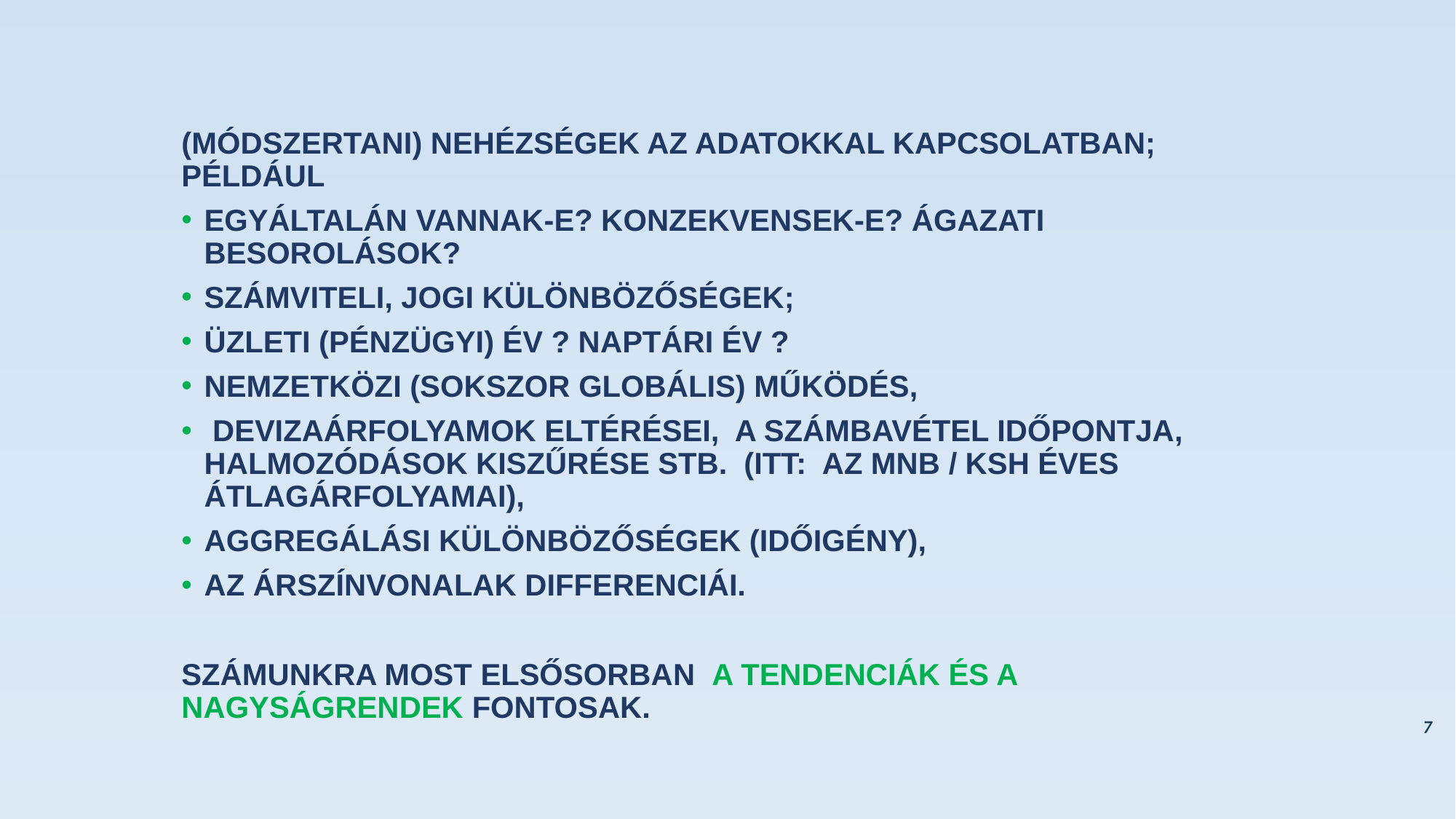

(MÓDSZERTANI) NEHÉZSÉGEK AZ ADATOKKAL KAPCSOLATBAN; PÉLDÁUL
EGYÁLTALÁN VANNAK-E? KONZEKVENSEK-E? ÁGAZATI BESOROLÁSOK?
SZÁMVITELI, JOGI KÜLÖNBÖZŐSÉGEK;
ÜZLETI (PÉNZÜGYI) ÉV ? NAPTÁRI ÉV ?
NEMZETKÖZI (SOKSZOR GLOBÁLIS) MŰKÖDÉS,
 DEVIZAÁRFOLYAMOK ELTÉRÉSEI,  A SZÁMBAVÉTEL IDŐPONTJA, HALMOZÓDÁSOK KISZŰRÉSE STB.  (ITT:  AZ MNB / KSH ÉVES ÁTLAGÁRFOLYAMAI),
AGGREGÁLÁSI KÜLÖNBÖZŐSÉGEK (IDŐIGÉNY),
AZ ÁRSZÍNVONALAK DIFFERENCIÁI.

SZÁMUNKRA MOST ELSŐSORBAN  A TENDENCIÁK ÉS A NAGYSÁGRENDEK FONTOSAK.

7